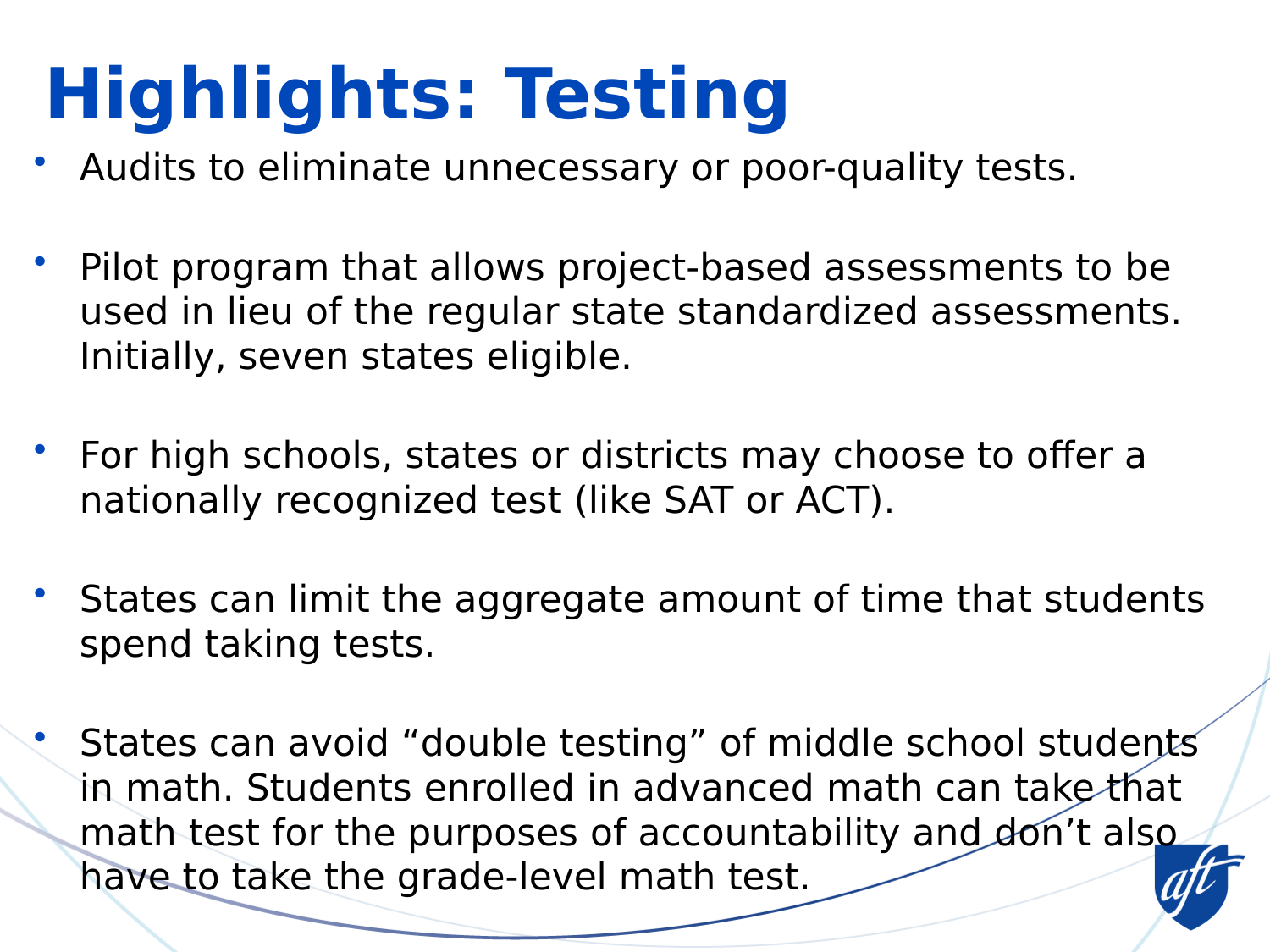

# Highlights: Testing
Audits to eliminate unnecessary or poor-quality tests.

Pilot program that allows project-based assessments to be used in lieu of the regular state standardized assessments. Initially, seven states eligible.

For high schools, states or districts may choose to offer a nationally recognized test (like SAT or ACT).

States can limit the aggregate amount of time that students spend taking tests.

States can avoid “double testing” of middle school students in math. Students enrolled in advanced math can take that math test for the purposes of accountability and don’t also have to take the grade-level math test.